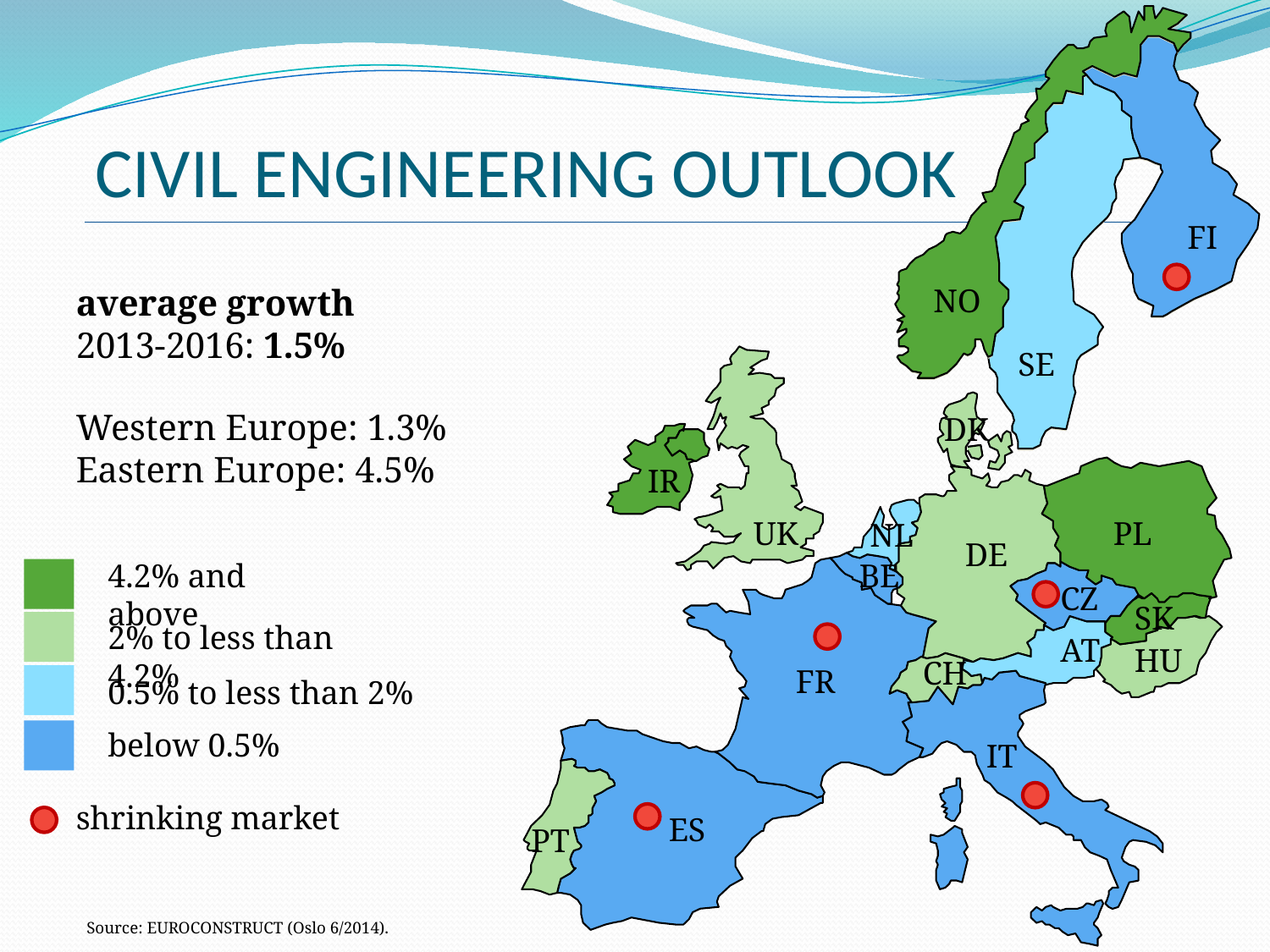

# CIVIL ENGINEERING OUTLOOK
FI

average growth
2013-2016: 1.5%
NO
SE
Western Europe: 1.3%
Eastern Europe: 4.5%
DK
IR
UK
PL
NL
DE
4.2% and above
BE

CZ

SK

2% to less than 4.2%

AT
HU
CH
FR

0.5% to less than 2%
below 0.5%

IT

shrinking market

ES

PT
Source: EUROCONSTRUCT (Oslo 6/2014).